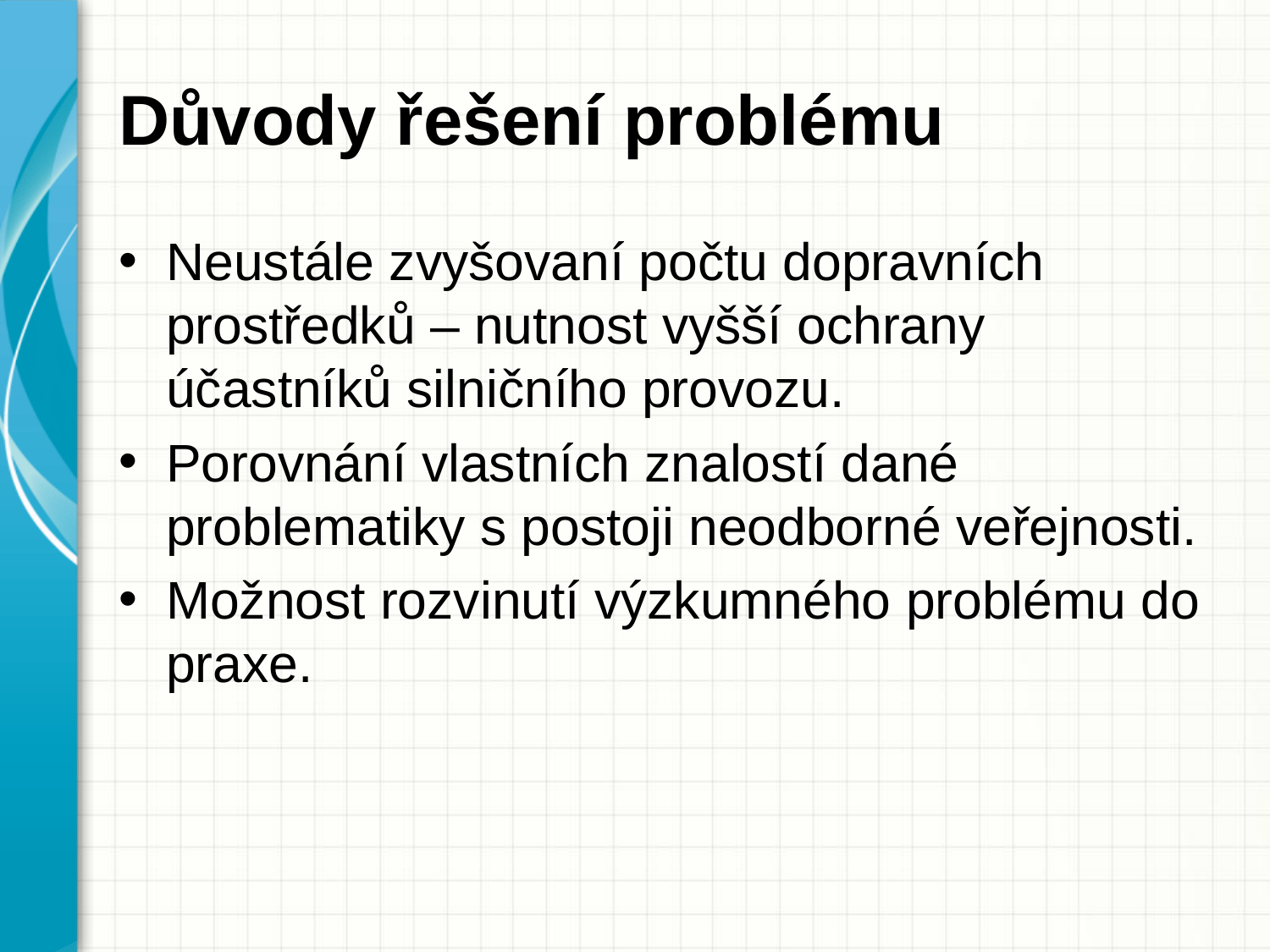

# Důvody řešení problému
Neustále zvyšovaní počtu dopravních prostředků – nutnost vyšší ochrany účastníků silničního provozu.
Porovnání vlastních znalostí dané problematiky s postoji neodborné veřejnosti.
Možnost rozvinutí výzkumného problému do praxe.